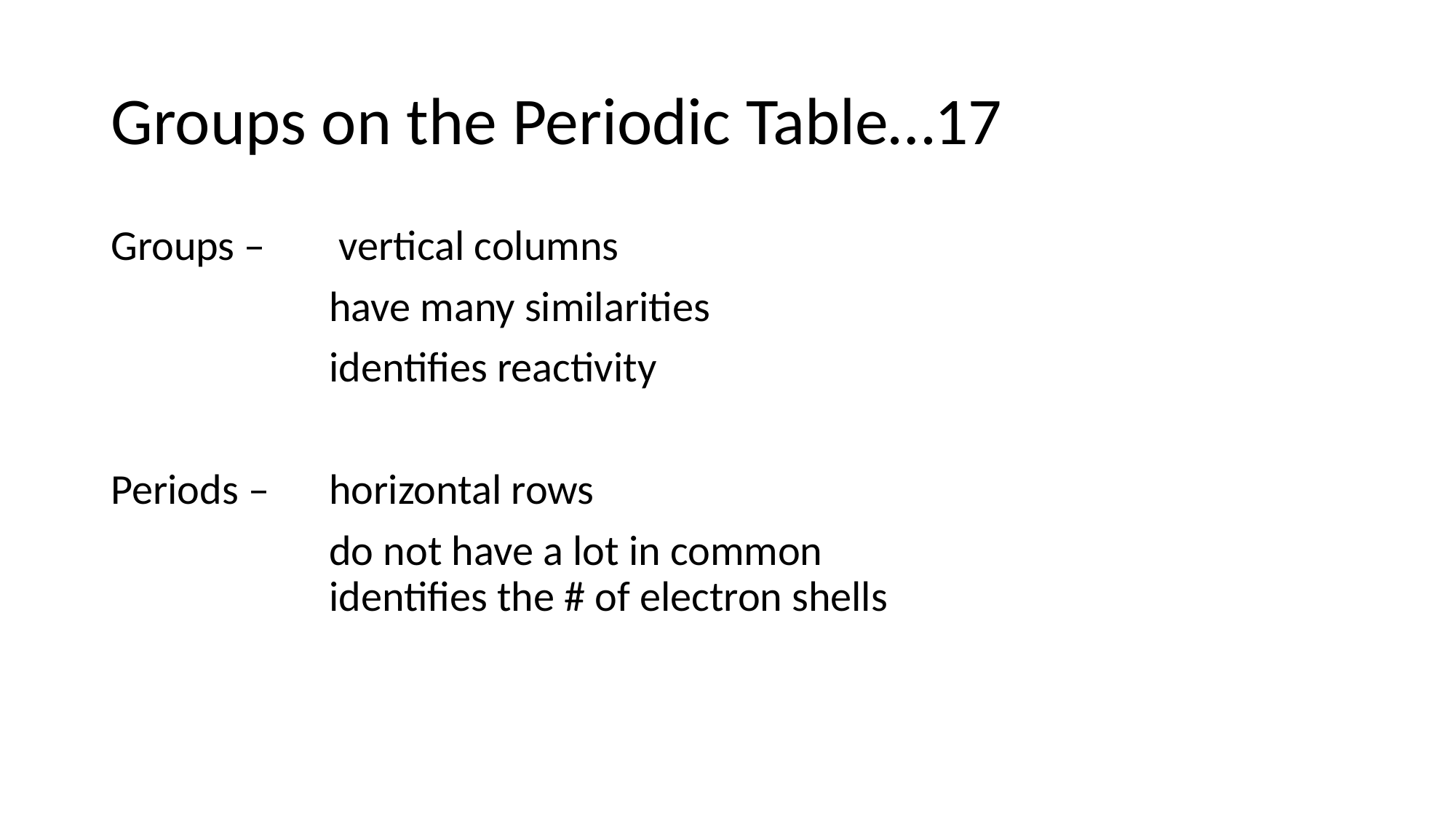

# Groups on the Periodic Table…17
Groups –	 vertical columns
		have many similarities
		identifies reactivity

Periods – 	horizontal rows
		do not have a lot in common
		identifies the # of electron shells